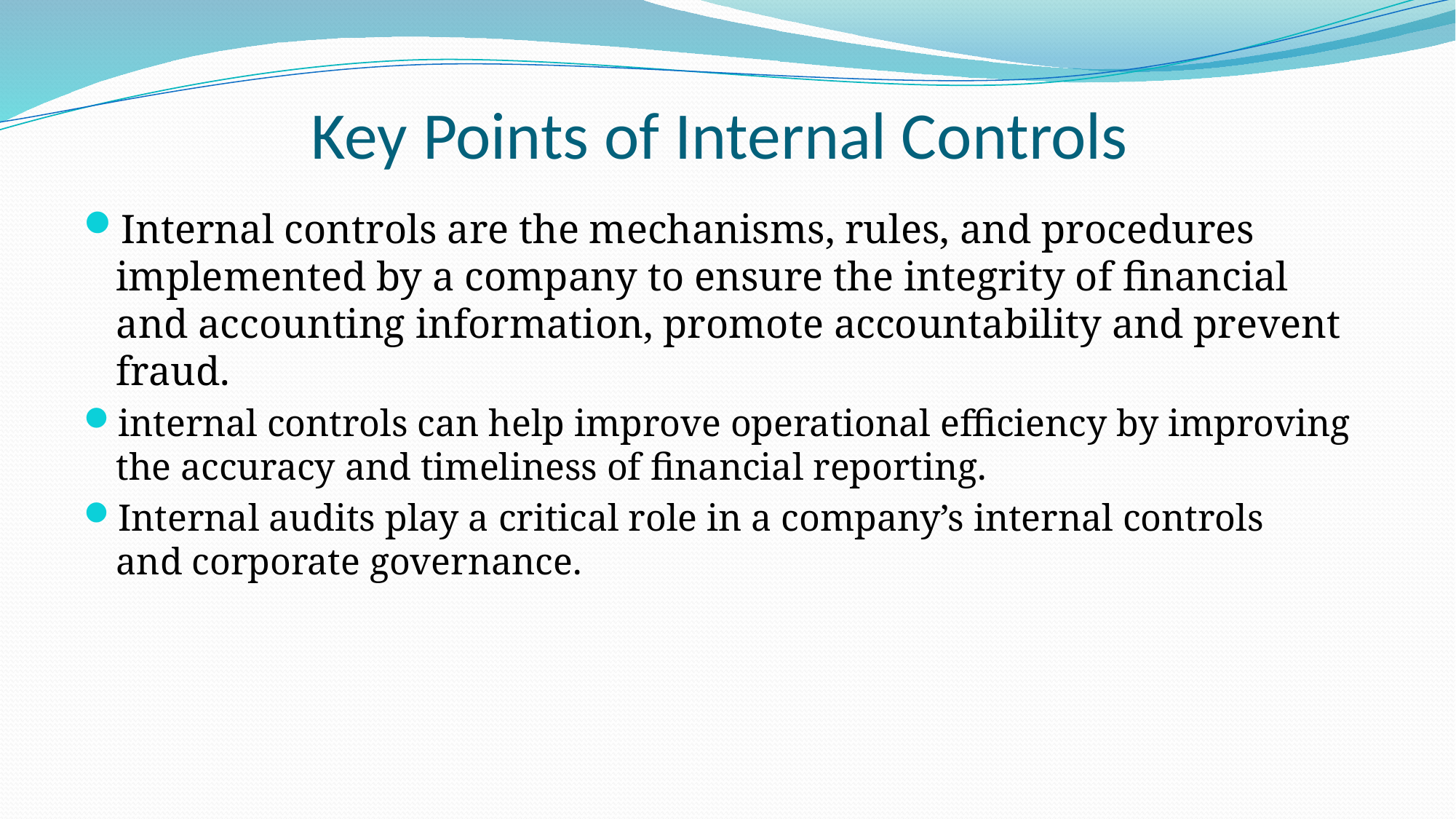

# Key Points of Internal Controls
Internal controls are the mechanisms, rules, and procedures implemented by a company to ensure the integrity of financial and accounting information, promote accountability and prevent fraud.
internal controls can help improve operational efficiency by improving the accuracy and timeliness of financial reporting.
Internal audits play a critical role in a company’s internal controls and corporate governance.